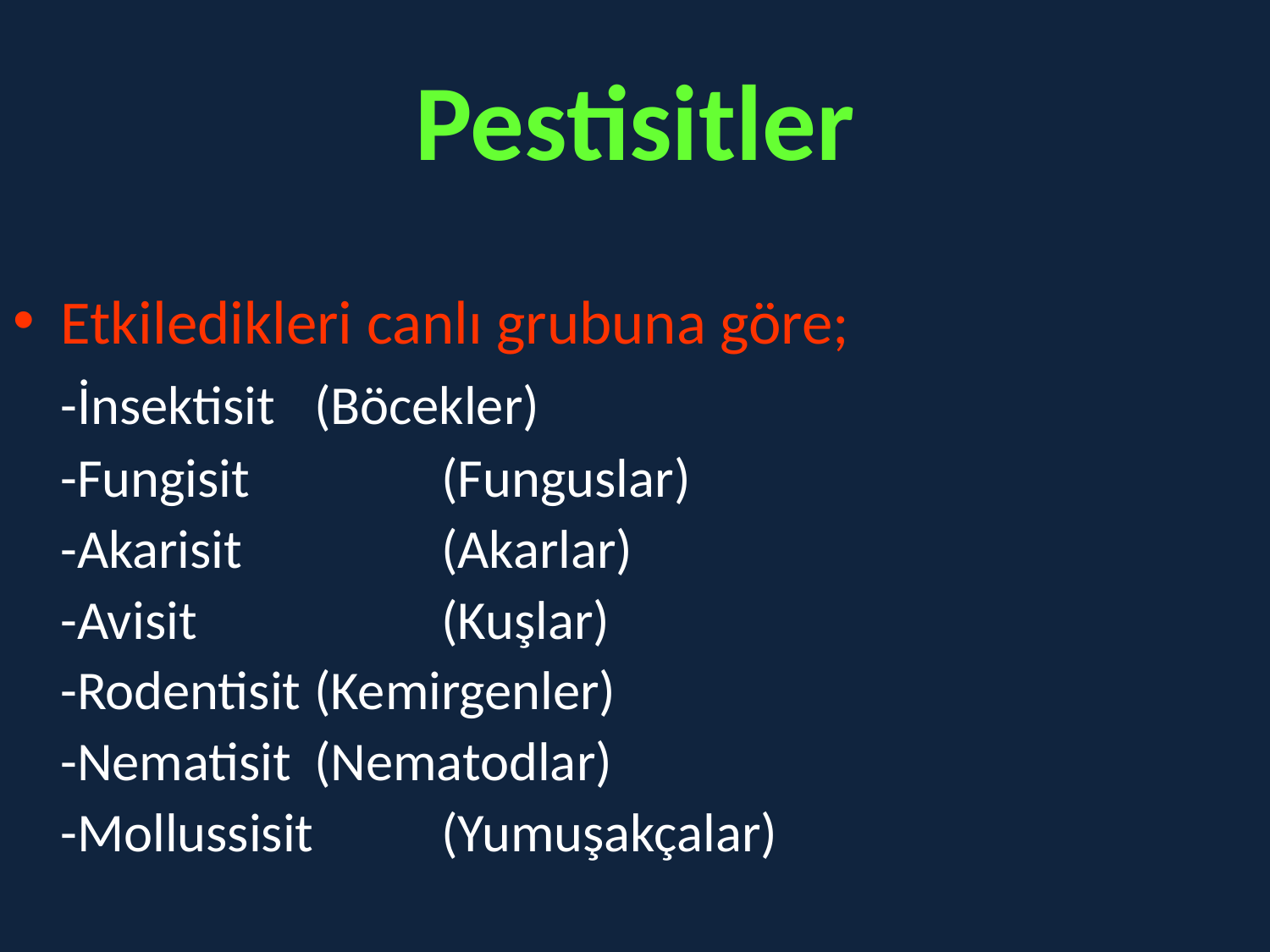

# Pestisitler
Etkiledikleri canlı grubuna göre;
	-İnsektisit 	(Böcekler)
	-Fungisit 		(Funguslar)
	-Akarisit 		(Akarlar)
	-Avisit 		(Kuşlar)
	-Rodentisit 	(Kemirgenler)
	-Nematisit 	(Nematodlar)
	-Mollussisit 	(Yumuşakçalar)